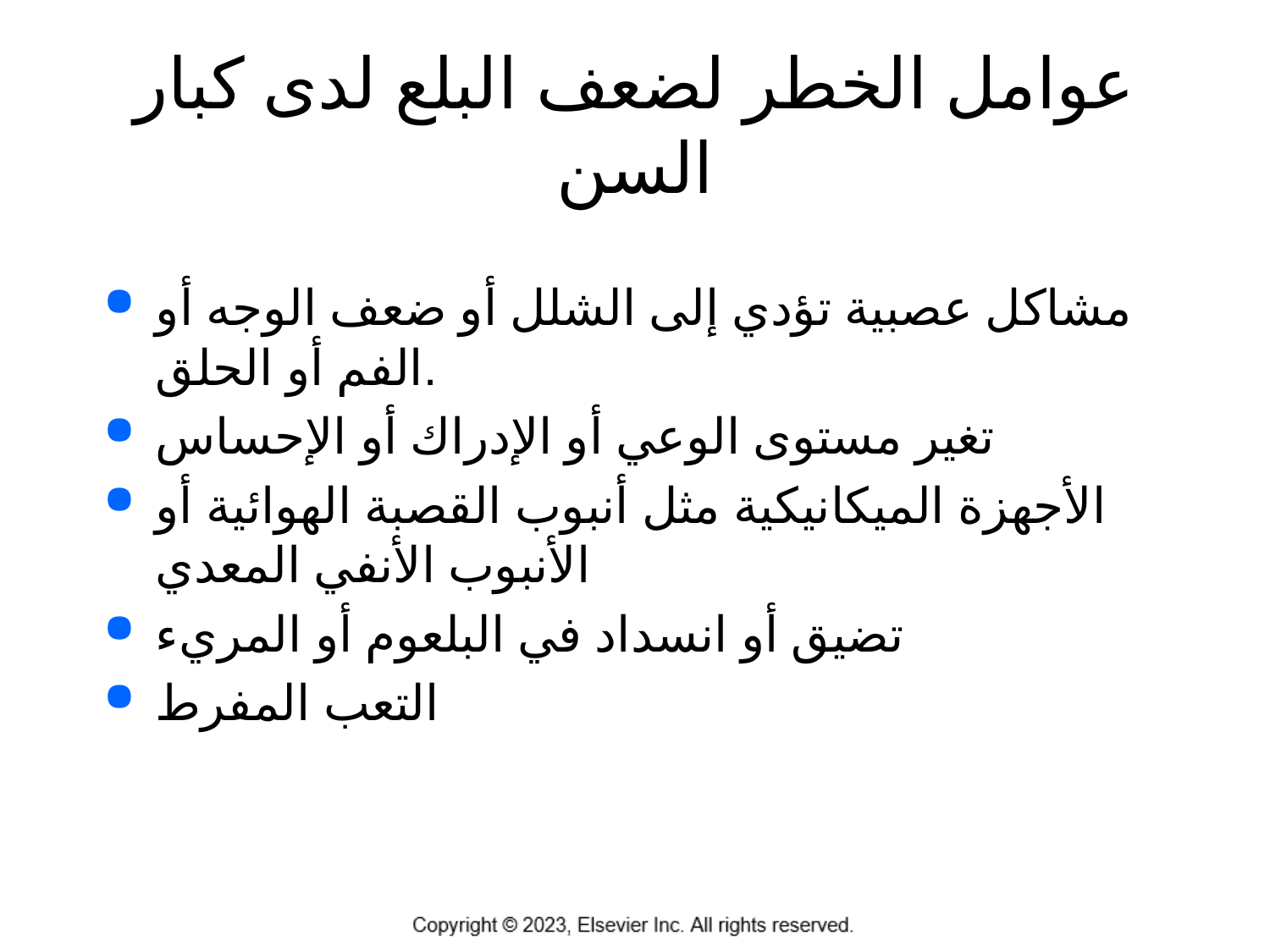

# عوامل الخطر لضعف البلع لدى كبار السن
مشاكل عصبية تؤدي إلى الشلل أو ضعف الوجه أو الفم أو الحلق.
تغير مستوى الوعي أو الإدراك أو الإحساس
الأجهزة الميكانيكية مثل أنبوب القصبة الهوائية أو الأنبوب الأنفي المعدي
تضيق أو انسداد في البلعوم أو المريء
التعب المفرط